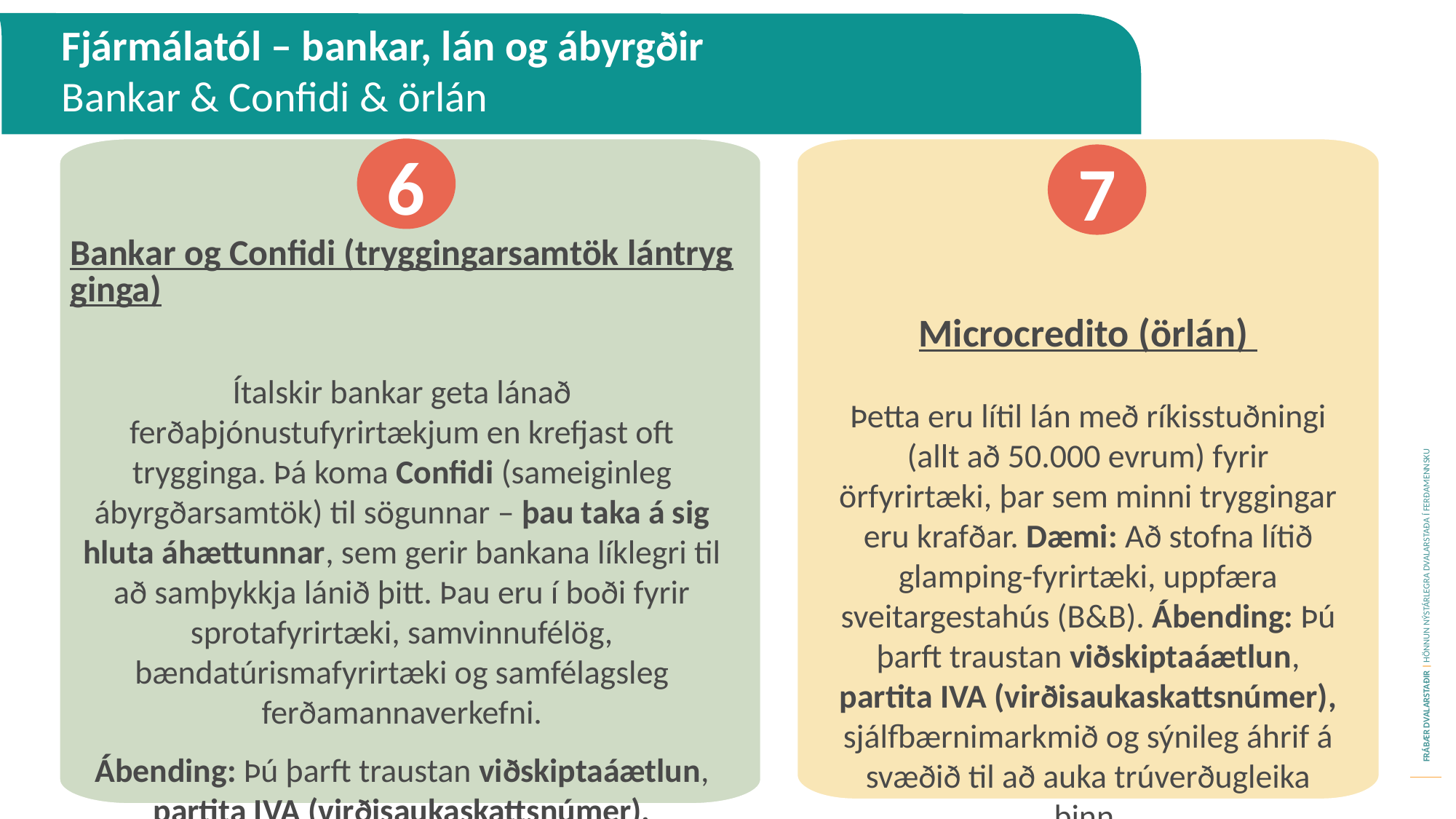

Fjármálatól – bankar, lán og ábyrgðir
Bankar & Confidi & örlán

6

7

Bankar og Confidi (tryggingarsamtök lántrygginga)

Ítalskir bankar geta lánað ferðaþjónustufyrirtækjum en krefjast oft trygginga. Þá koma Confidi (sameiginleg ábyrgðarsamtök) til sögunnar – þau taka á sig hluta áhættunnar, sem gerir bankana líklegri til að samþykkja lánið þitt. Þau eru í boði fyrir sprotafyrirtæki, samvinnufélög, bændatúrismafyrirtæki og samfélagsleg ferðamannaverkefni.

Ábending: Þú þarft traustan viðskiptaáætlun, partita IVA (virðisaukaskattsnúmer), sjálfbærnimarkmið og svæðisbundinn ávinning til að auka trúverðugleika þinn.

Microcredito (örlán)

Þetta eru lítil lán með ríkisstuðningi (allt að 50.000 evrum) fyrir örfyrirtæki, þar sem minni tryggingar eru krafðar. Dæmi: Að stofna lítið glamping-fyrirtæki, uppfæra sveitargestahús (B&B). Ábending: Þú þarft traustan viðskiptaáætlun, partita IVA (virðisaukaskattsnúmer), sjálfbærnimarkmið og sýnileg áhrif á svæðið til að auka trúverðugleika þinn.